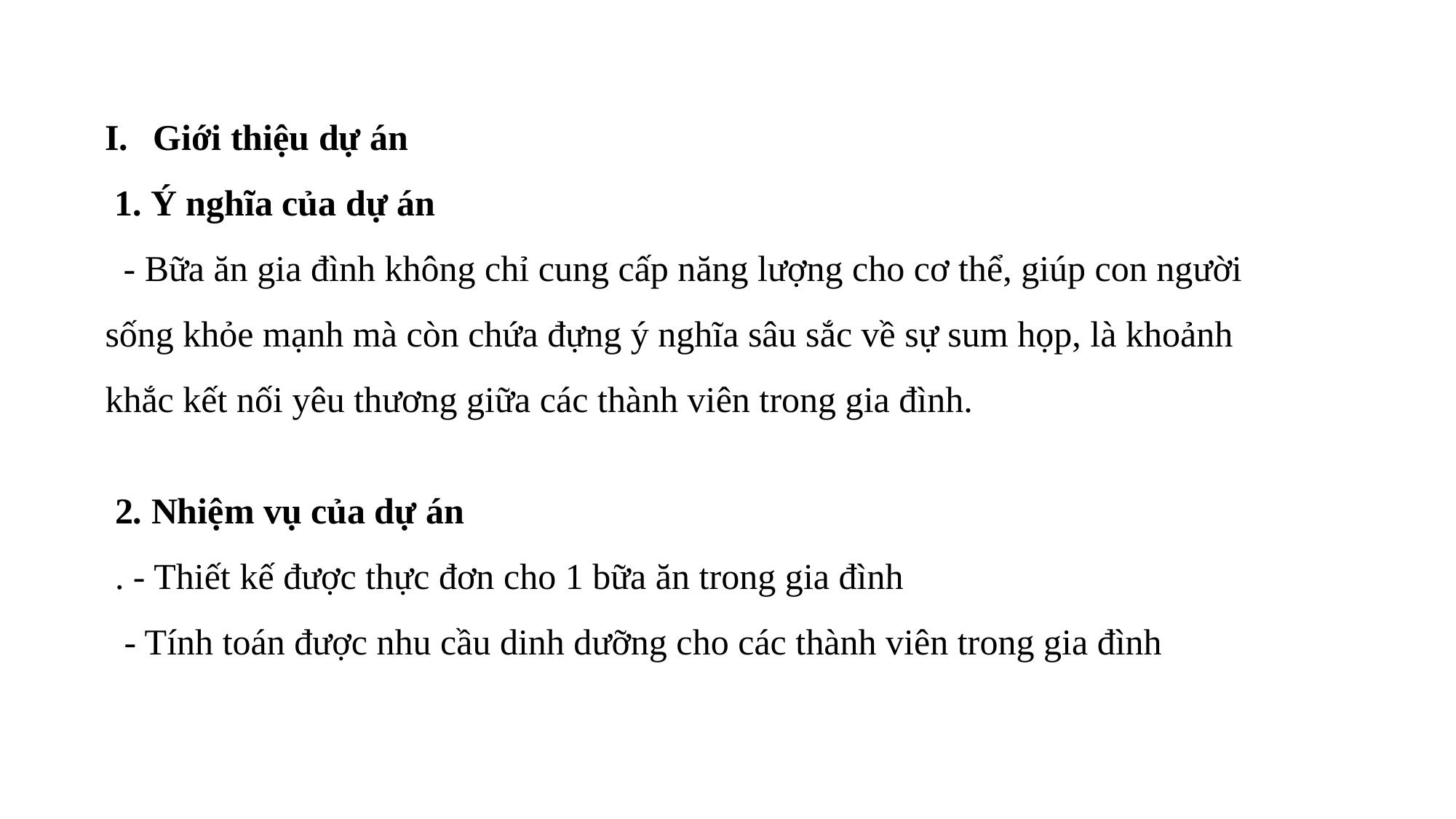

Giới thiệu dự án
 1. Ý nghĩa của dự án
  - Bữa ăn gia đình không chỉ cung cấp năng lượng cho cơ thể, giúp con người sống khỏe mạnh mà còn chứa đựng ý nghĩa sâu sắc về sự sum họp, là khoảnh khắc kết nối yêu thương giữa các thành viên trong gia đình.

2. Nhiệm vụ của dự án
. - Thiết kế được thực đơn cho 1 bữa ăn trong gia đình
 - Tính toán được nhu cầu dinh dưỡng cho các thành viên trong gia đình